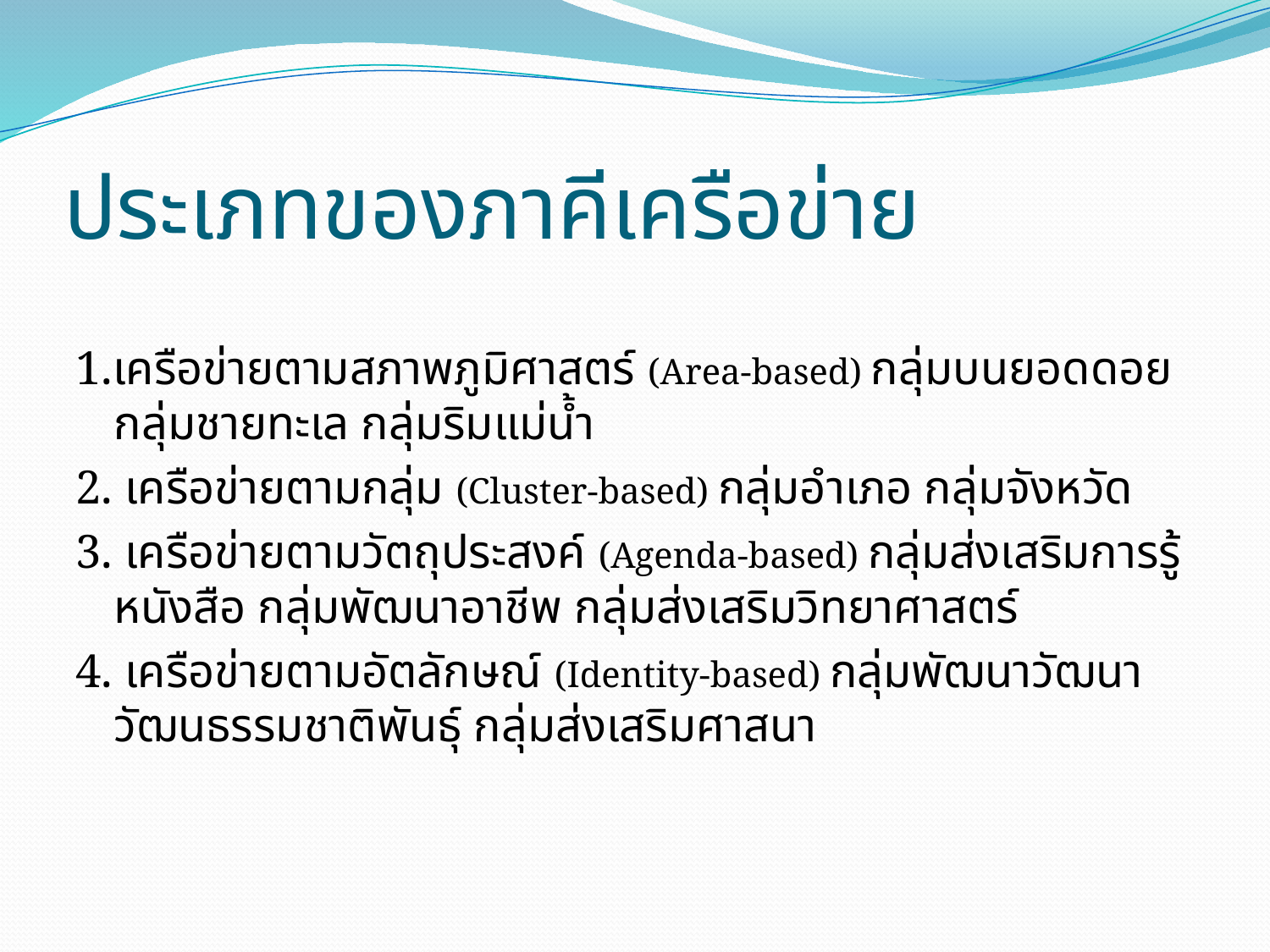

# ประเภทของภาคีเครือข่าย

1.เครือข่ายตามสภาพภูมิศาสตร์ (Area-based) กลุ่มบนยอดดอย กลุ่มชายทะเล กลุ่มริมแม่น้ำ
2. เครือข่ายตามกลุ่ม (Cluster-based) กลุ่มอำเภอ กลุ่มจังหวัด
3. เครือข่ายตามวัตถุประสงค์ (Agenda-based) กลุ่มส่งเสริมการรู้หนังสือ กลุ่มพัฒนาอาชีพ กลุ่มส่งเสริมวิทยาศาสตร์
4. เครือข่ายตามอัตลักษณ์ (Identity-based) กลุ่มพัฒนาวัฒนาวัฒนธรรมชาติพันธุ์ กลุ่มส่งเสริมศาสนา